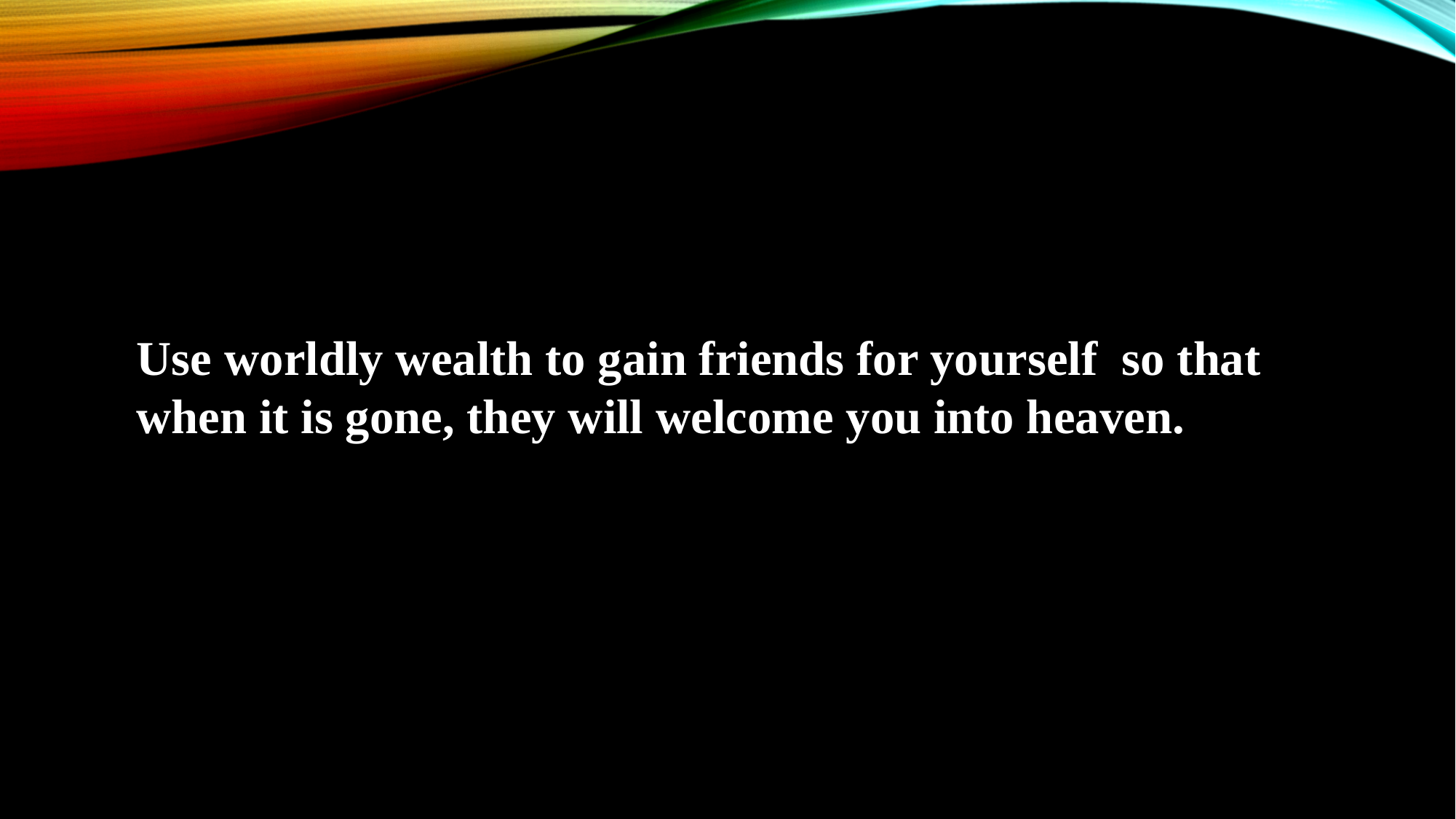

Use worldly wealth to gain friends for yourself  so that when it is gone, they will welcome you into heaven.